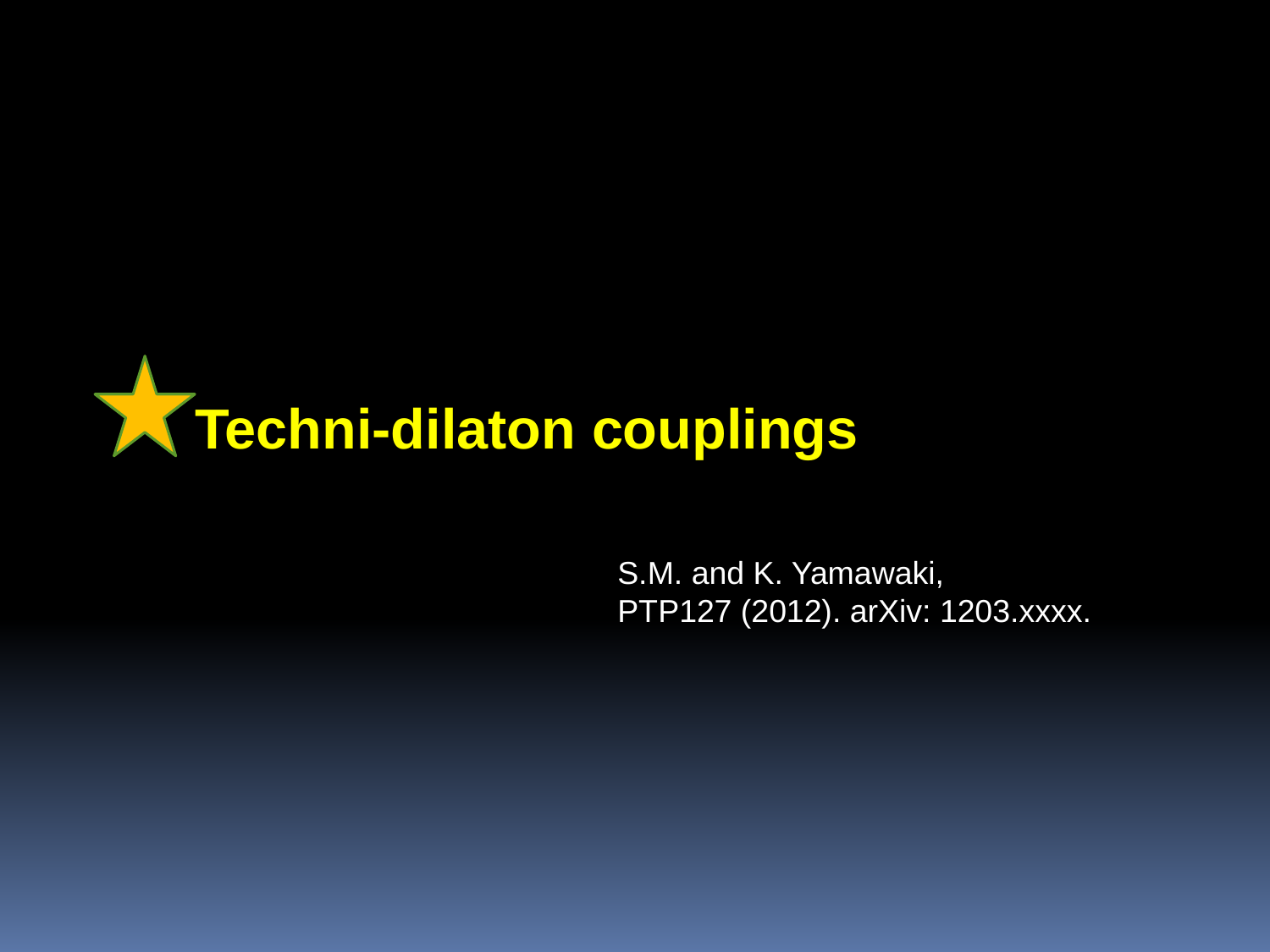

Techni-dilaton couplings
S.M. and K. Yamawaki,
PTP127 (2012). arXiv: 1203.xxxx.